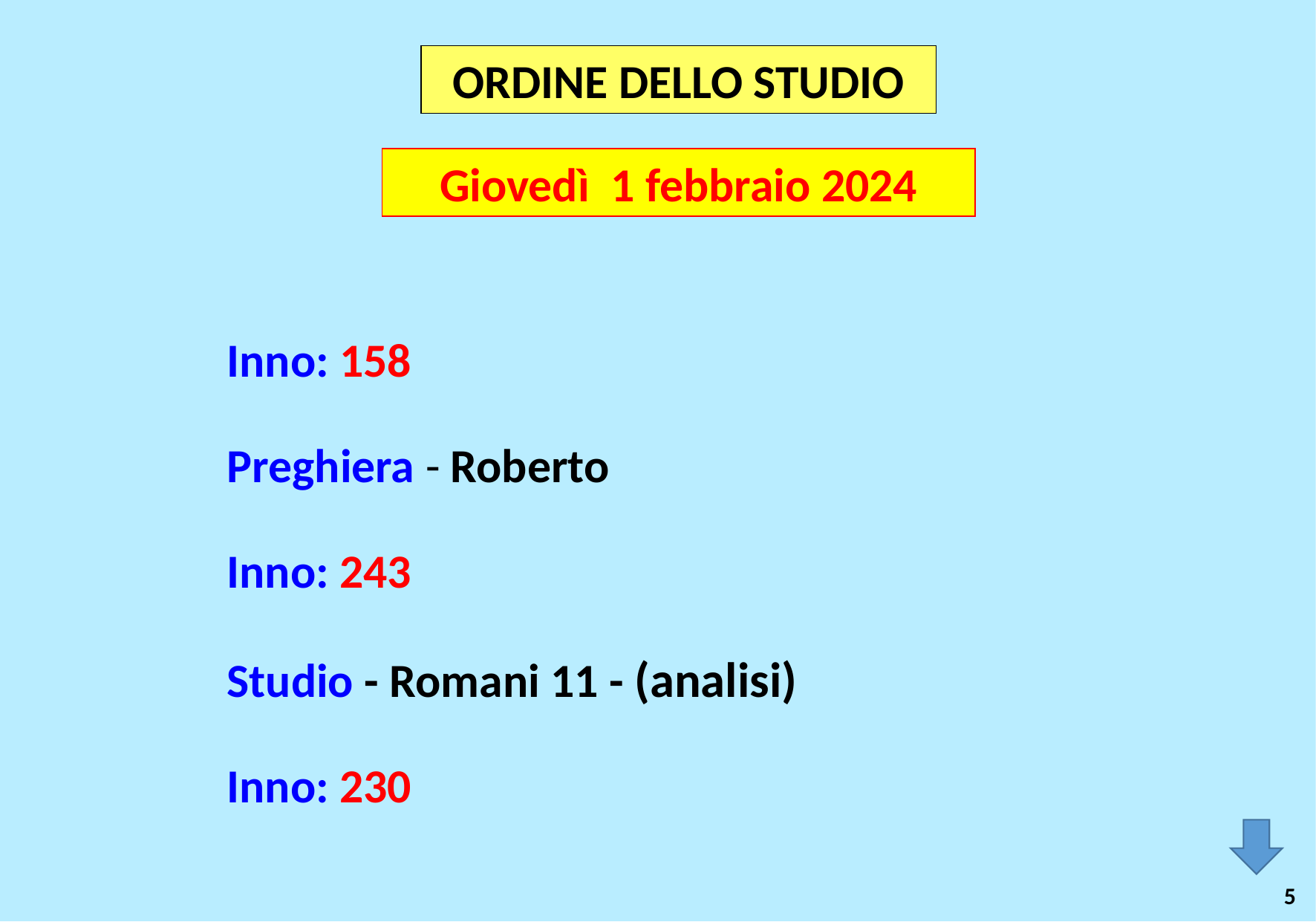

ORDINE DELLO STUDIO
Giovedì  1 febbraio 2024
Inno: 158
Preghiera - Roberto
Inno: 243
Studio - Romani 11 - (analisi)
Inno: 230

5